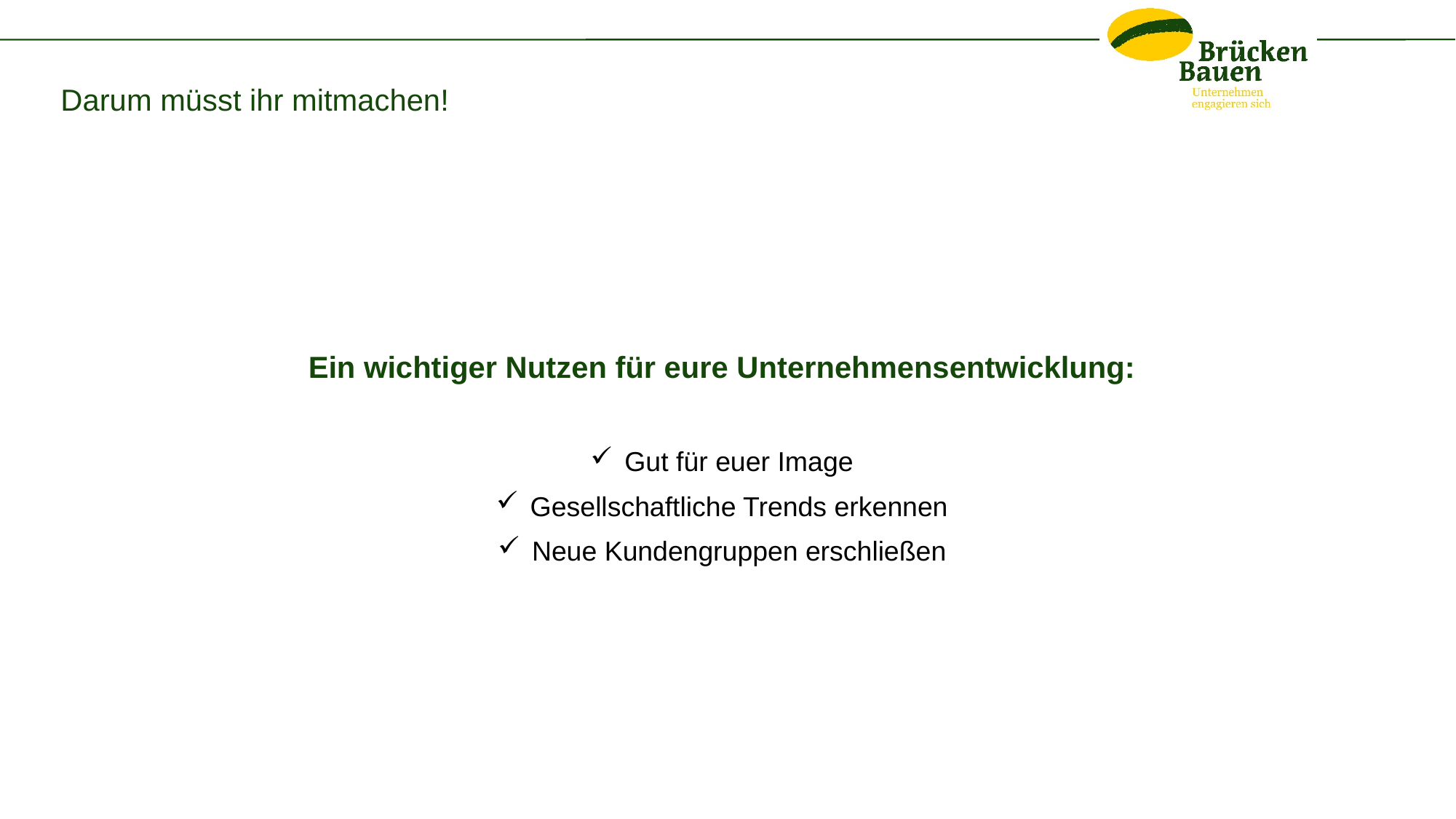

# Darum müsst ihr mitmachen!
Ein wichtiger Nutzen für eure Unternehmensentwicklung:

Gut für euer Image
Gesellschaftliche Trends erkennen
Neue Kundengruppen erschließen